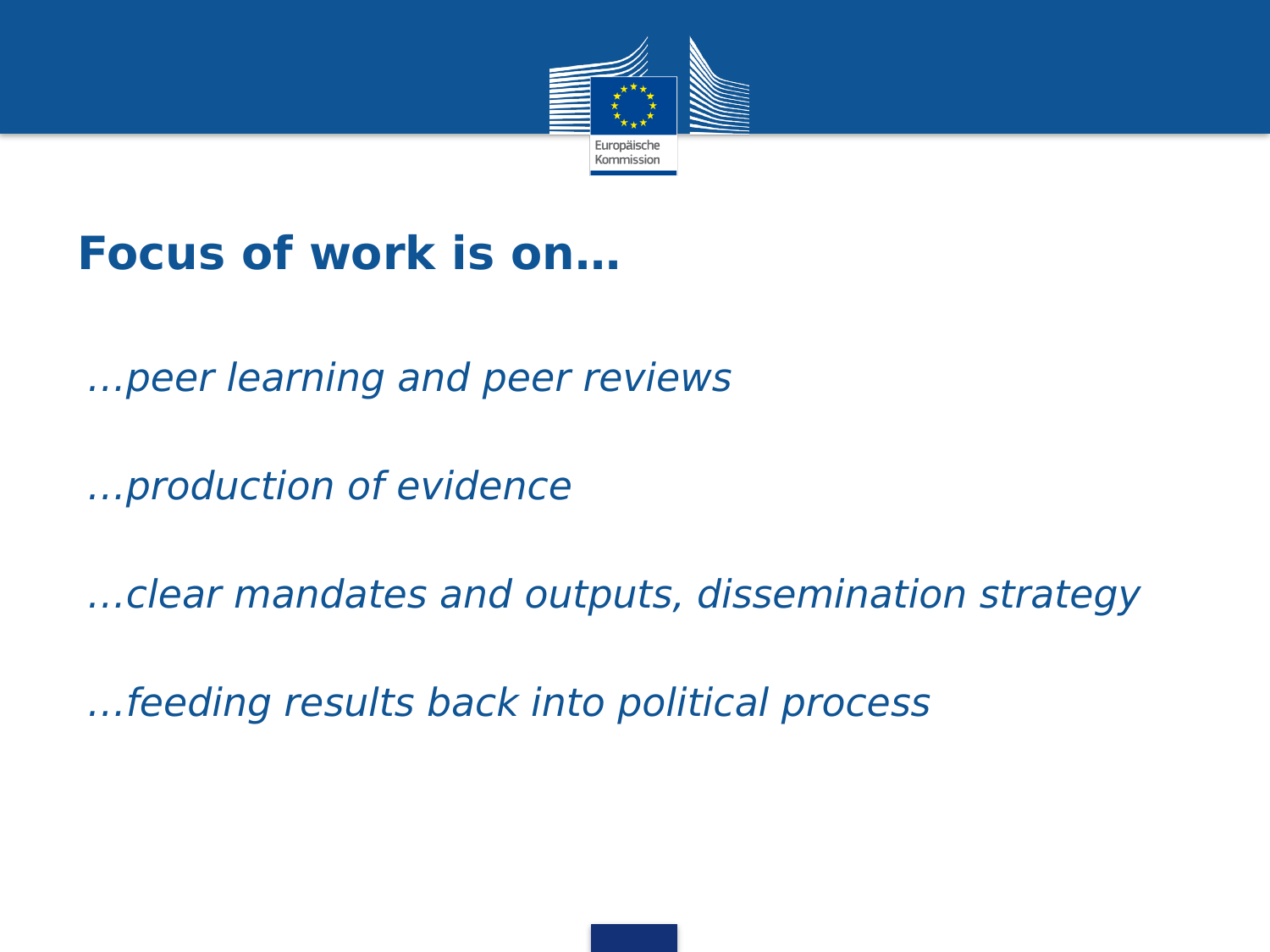

# Focus of work is on…
…peer learning and peer reviews

…production of evidence

…clear mandates and outputs, dissemination strategy

…feeding results back into political process